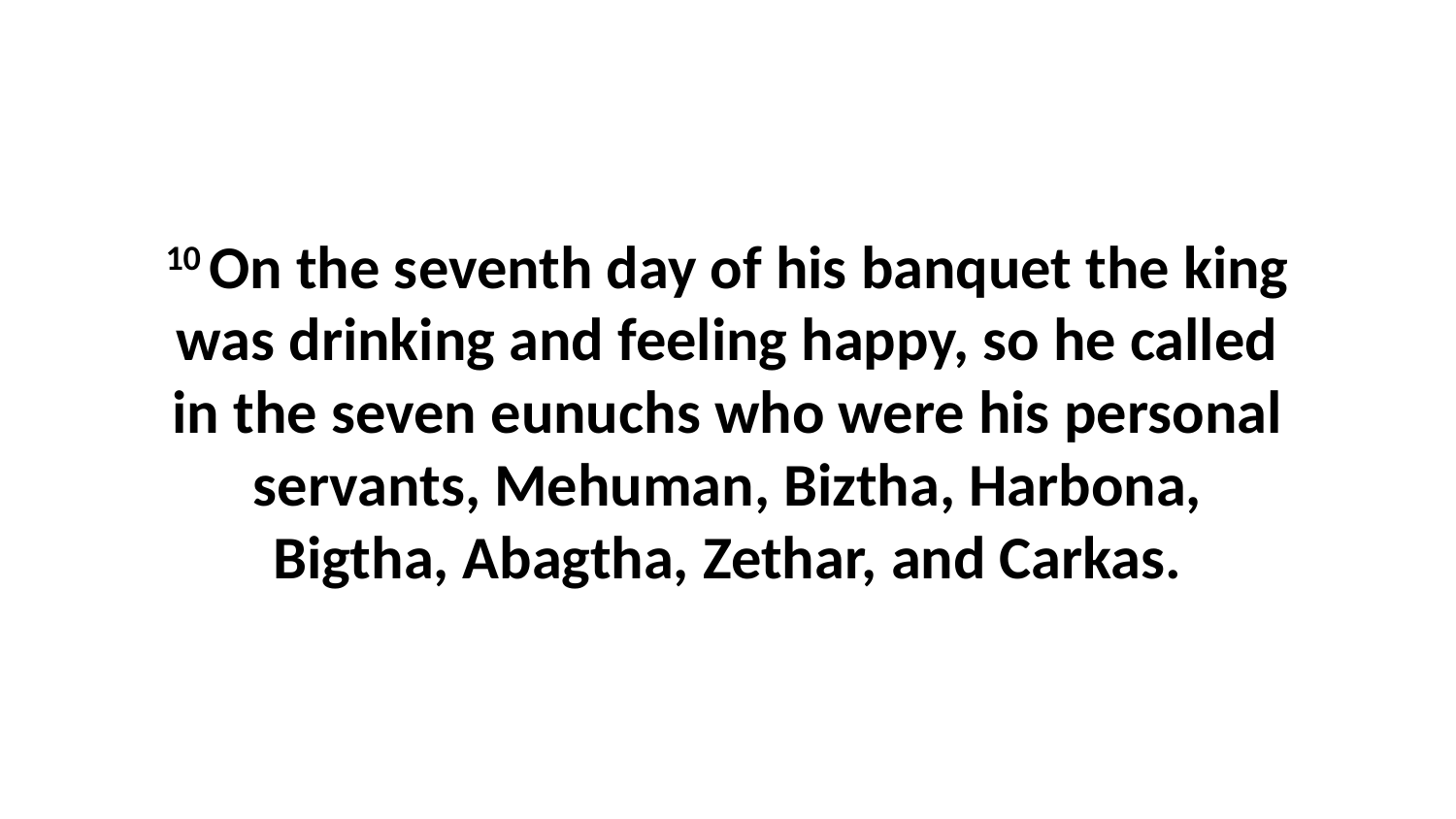

10 On the seventh day of his banquet the king was drinking and feeling happy, so he called in the seven eunuchs who were his personal servants, Mehuman, Biztha, Harbona, Bigtha, Abagtha, Zethar, and Carkas.